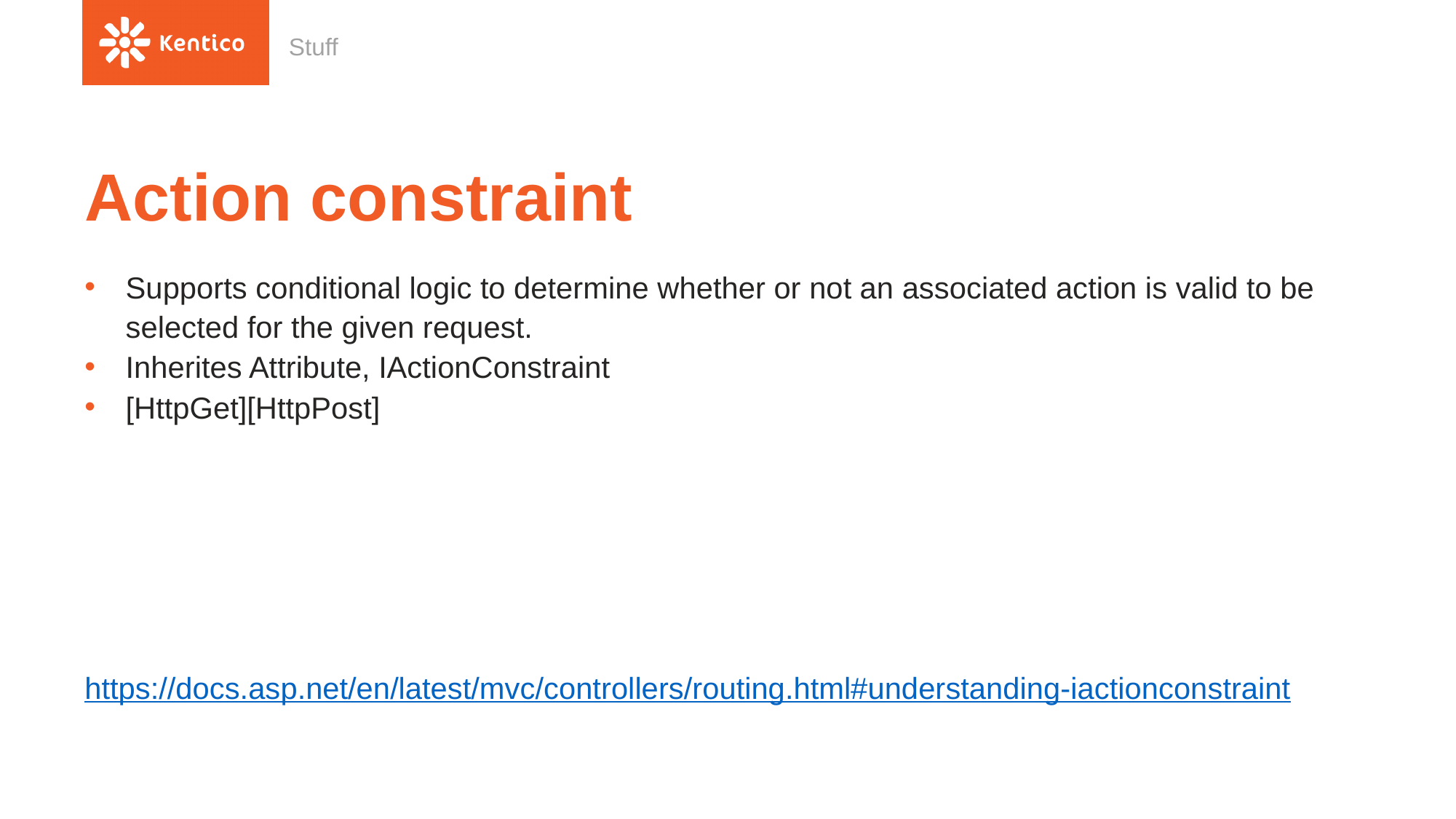

Stuff
# Action constraint
Supports conditional logic to determine whether or not an associated action is valid to be selected for the given request.
Inherites Attribute, IActionConstraint
[HttpGet][HttpPost]

https://docs.asp.net/en/latest/mvc/controllers/routing.html#understanding-iactionconstraint